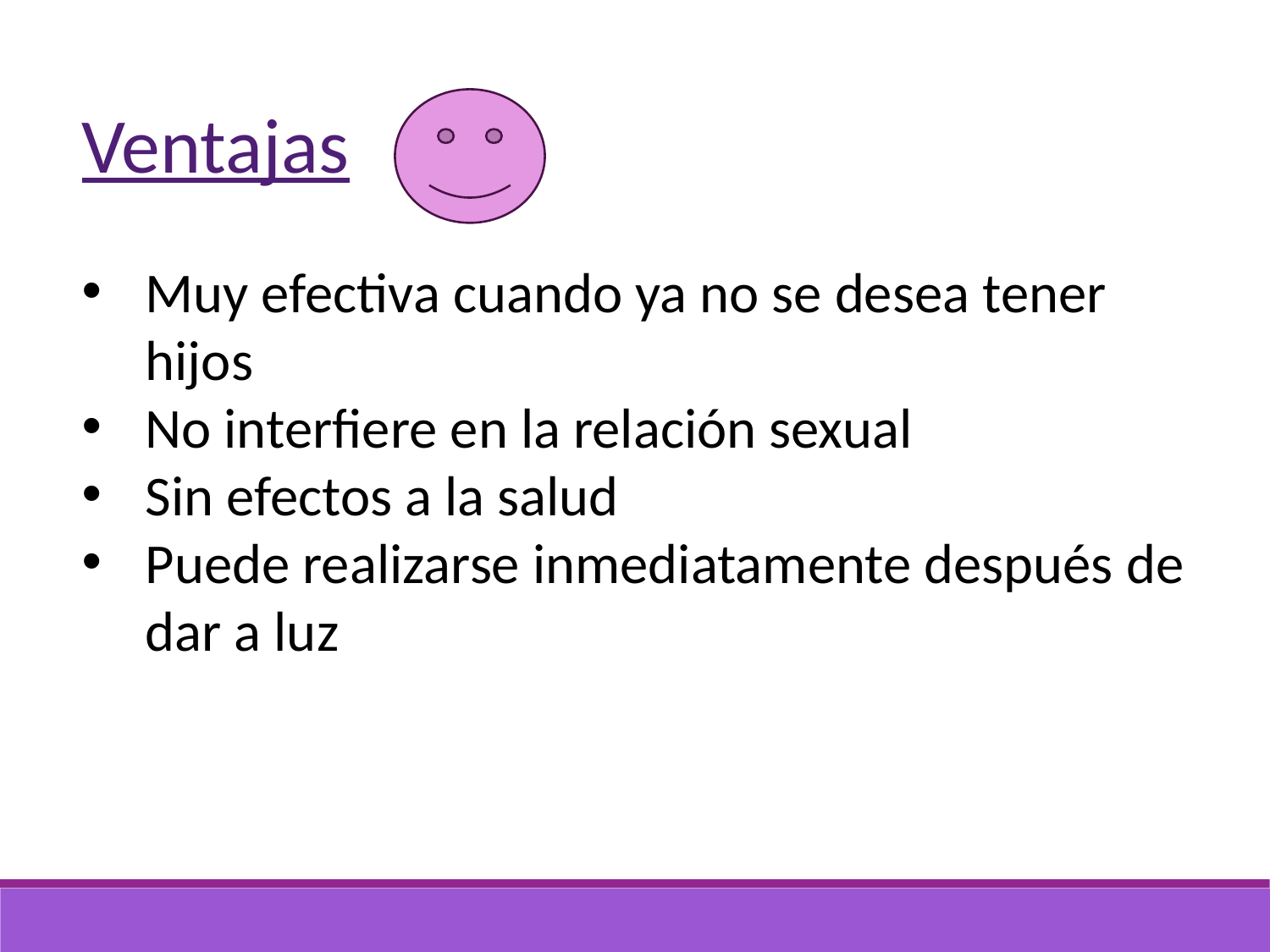

Ventajas

Muy efectiva cuando ya no se desea tener hijos
No interfiere en la relación sexual
Sin efectos a la salud
Puede realizarse inmediatamente después de dar a luz